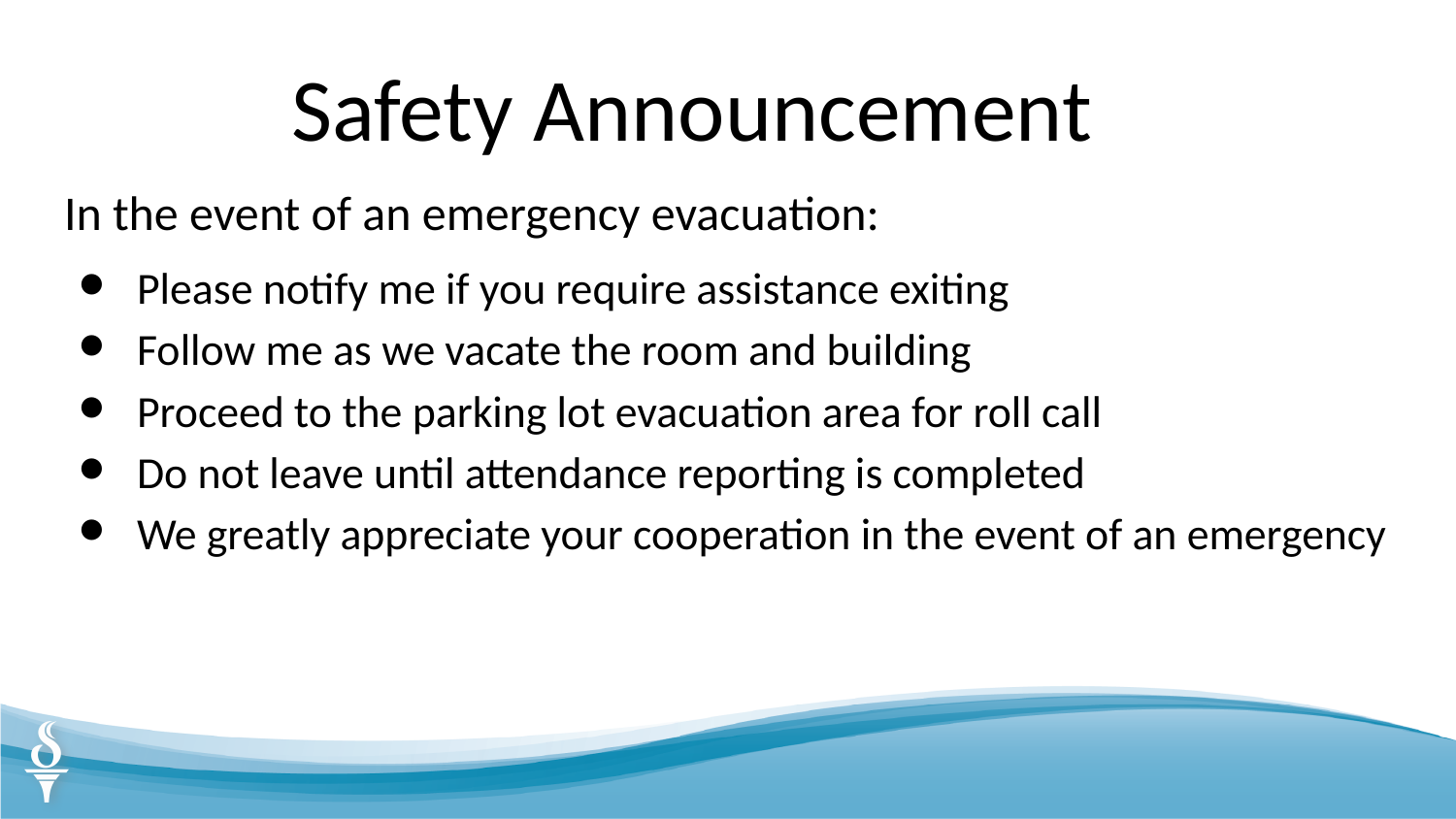

# Safety Announcement
In the event of an emergency evacuation:
Please notify me if you require assistance exiting
Follow me as we vacate the room and building
Proceed to the parking lot evacuation area for roll call
Do not leave until attendance reporting is completed
We greatly appreciate your cooperation in the event of an emergency